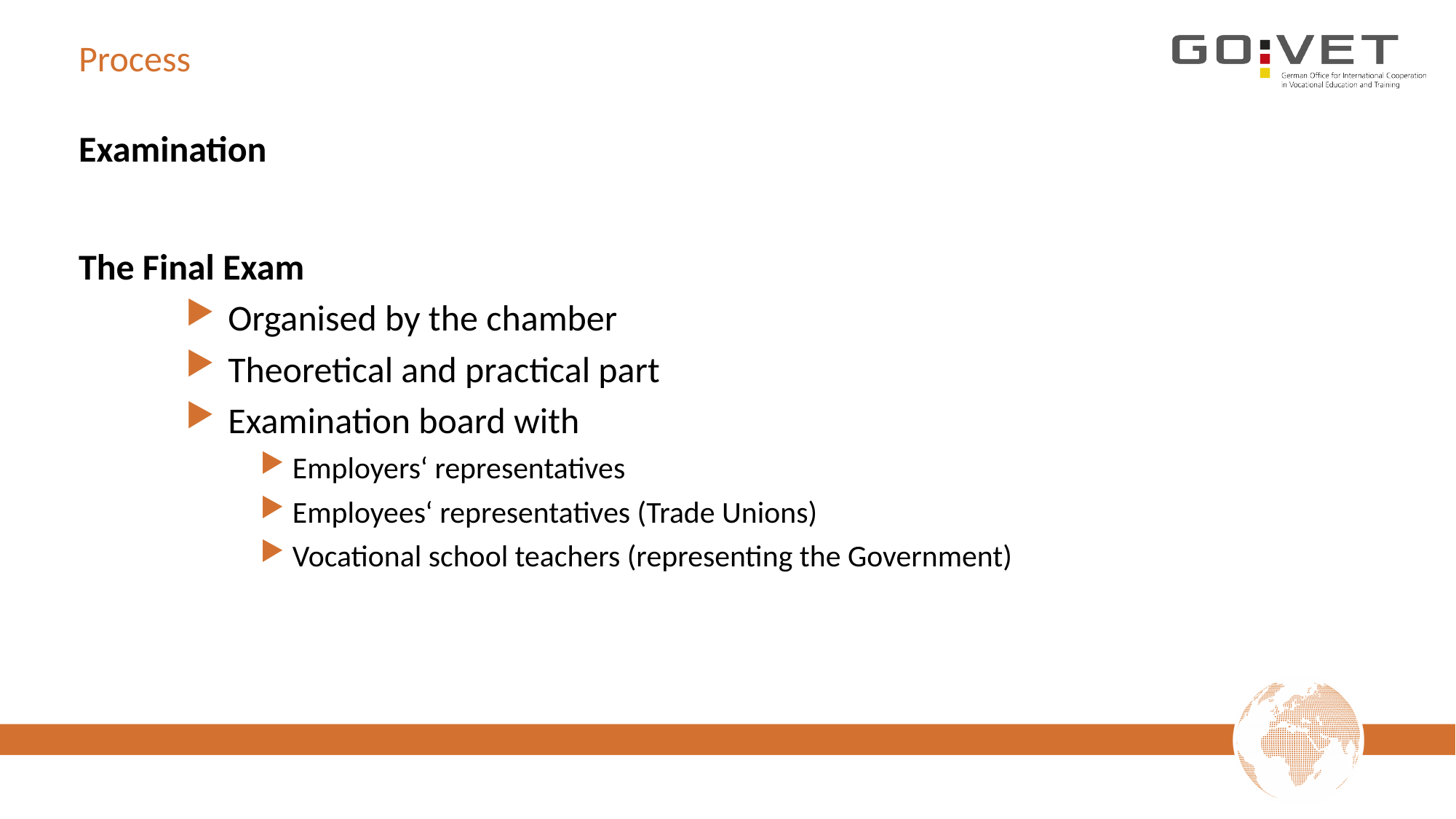

# Process
Examination

The Final Exam
Organised by the chamber
Theoretical and practical part
Examination board with
Employers‘ representatives
Employees‘ representatives (Trade Unions)
Vocational school teachers (representing the Government)